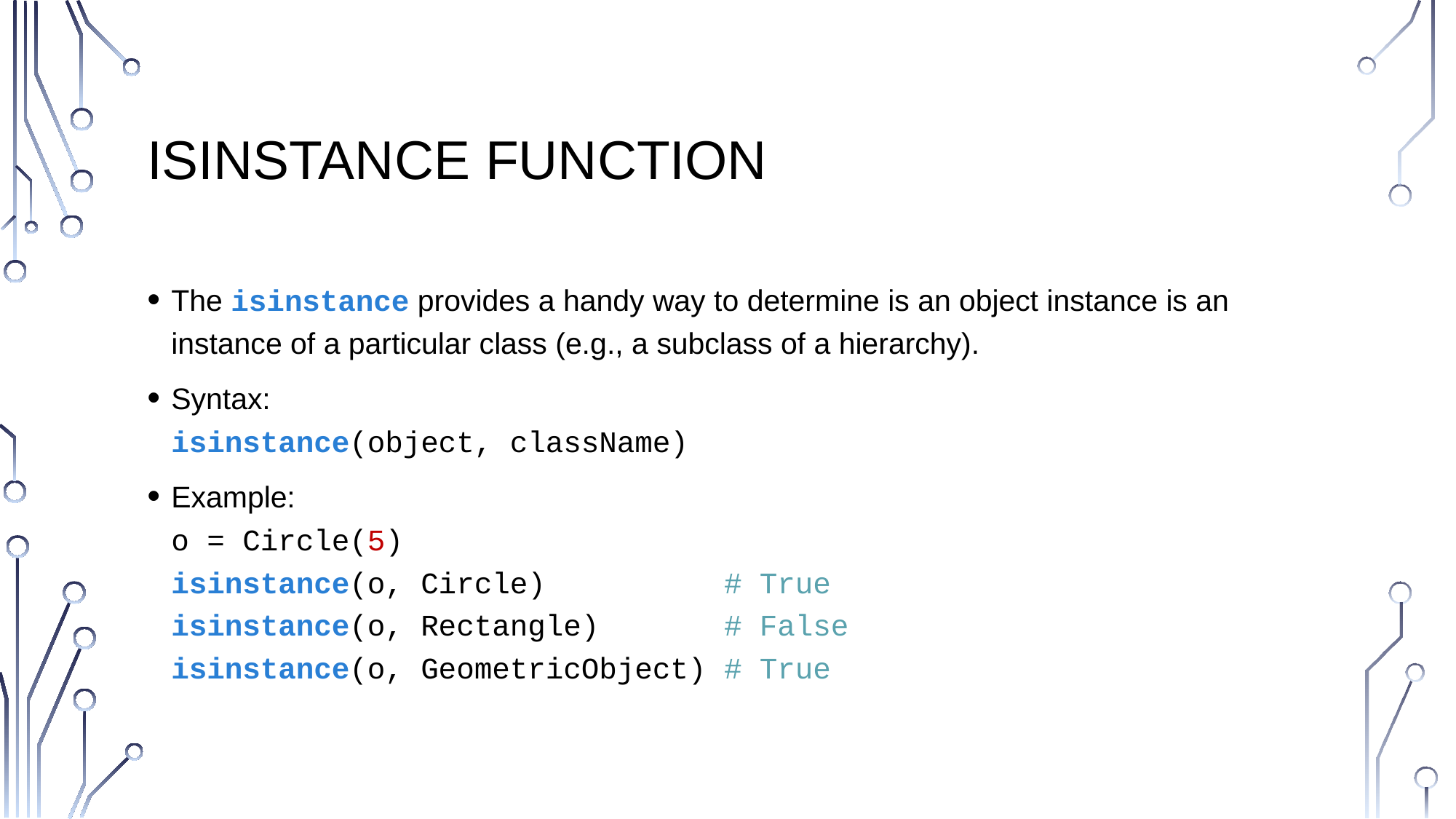

# Isinstance function
The isinstance provides a handy way to determine is an object instance is an instance of a particular class (e.g., a subclass of a hierarchy).
Syntax:
isinstance(object, className)
Example:
o = Circle(5)
isinstance(o, Circle)          # True
isinstance(o, Rectangle)       # False
isinstance(o, GeometricObject) # True